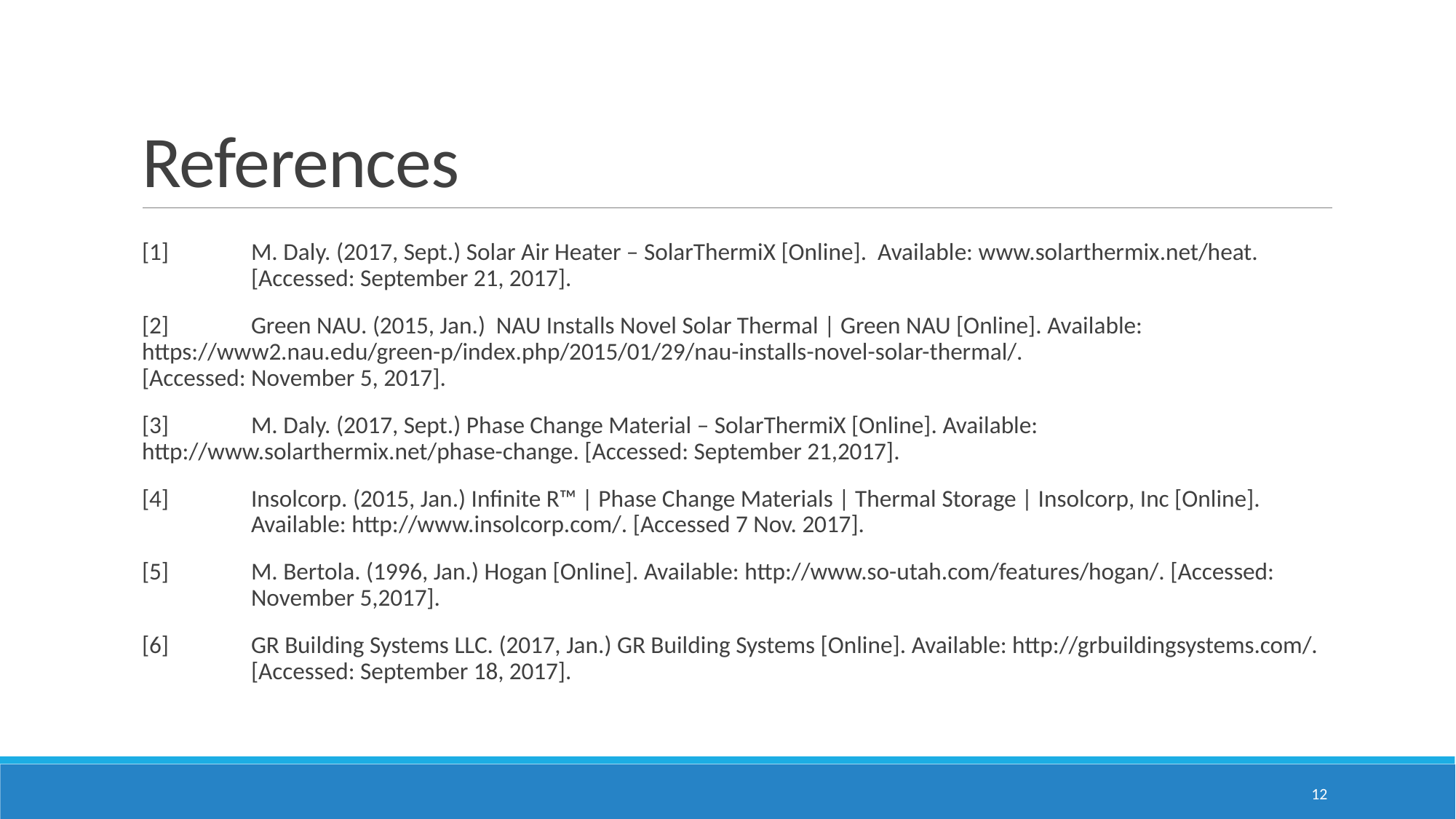

# References
[1] 	M. Daly. (2017, Sept.) Solar Air Heater – SolarThermiX [Online].  Available: www.solarthermix.net/heat. 	[Accessed: September 21, 2017].
[2]	Green NAU. (2015, Jan.)  NAU Installs Novel Solar Thermal | Green NAU [Online]. Available: 	https://www2.nau.edu/green-p/index.php/2015/01/29/nau-installs-novel-solar-thermal/. 		[Accessed: November 5, 2017].
[3] 	M. Daly. (2017, Sept.) Phase Change Material – SolarThermiX [Online]. Available: 	http://www.solarthermix.net/phase-change. [Accessed: September 21,2017].
[4] 	Insolcorp. (2015, Jan.) Infinite R™ | Phase Change Materials | Thermal Storage | Insolcorp, Inc [Online]. 	Available: http://www.insolcorp.com/. [Accessed 7 Nov. 2017].
[5] 	M. Bertola. (1996, Jan.) Hogan [Online]. Available: http://www.so-utah.com/features/hogan/. [Accessed: 	November 5,2017].
[6] 	GR Building Systems LLC. (2017, Jan.) GR Building Systems [Online]. Available: http://grbuildingsystems.com/. 	[Accessed: September 18, 2017].
12